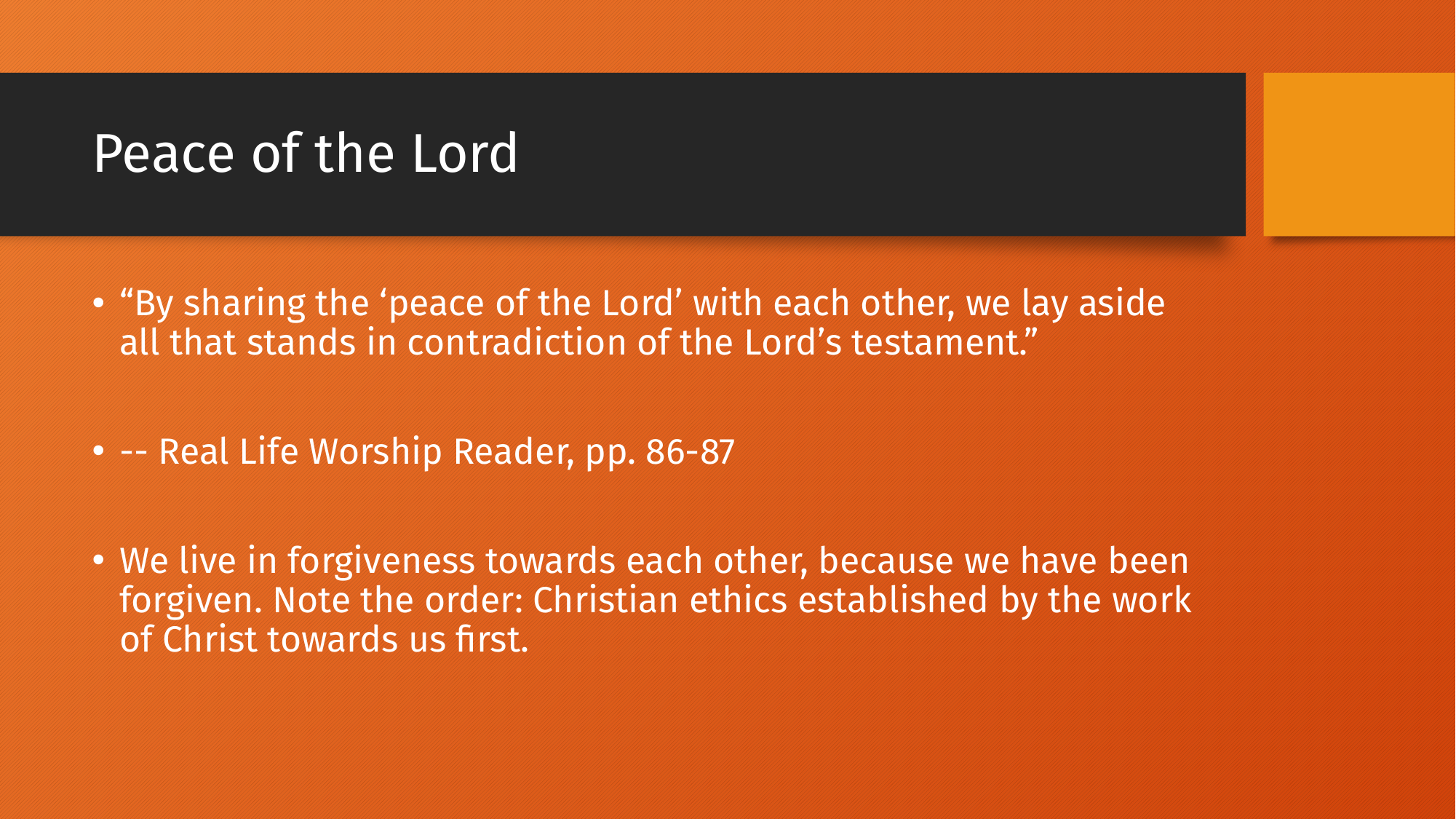

# Peace of the Lord
“By sharing the ‘peace of the Lord’ with each other, we lay aside all that stands in contradiction of the Lord’s testament.”

-- Real Life Worship Reader, pp. 86-87

We live in forgiveness towards each other, because we have been forgiven. Note the order: Christian ethics established by the work of Christ towards us first.